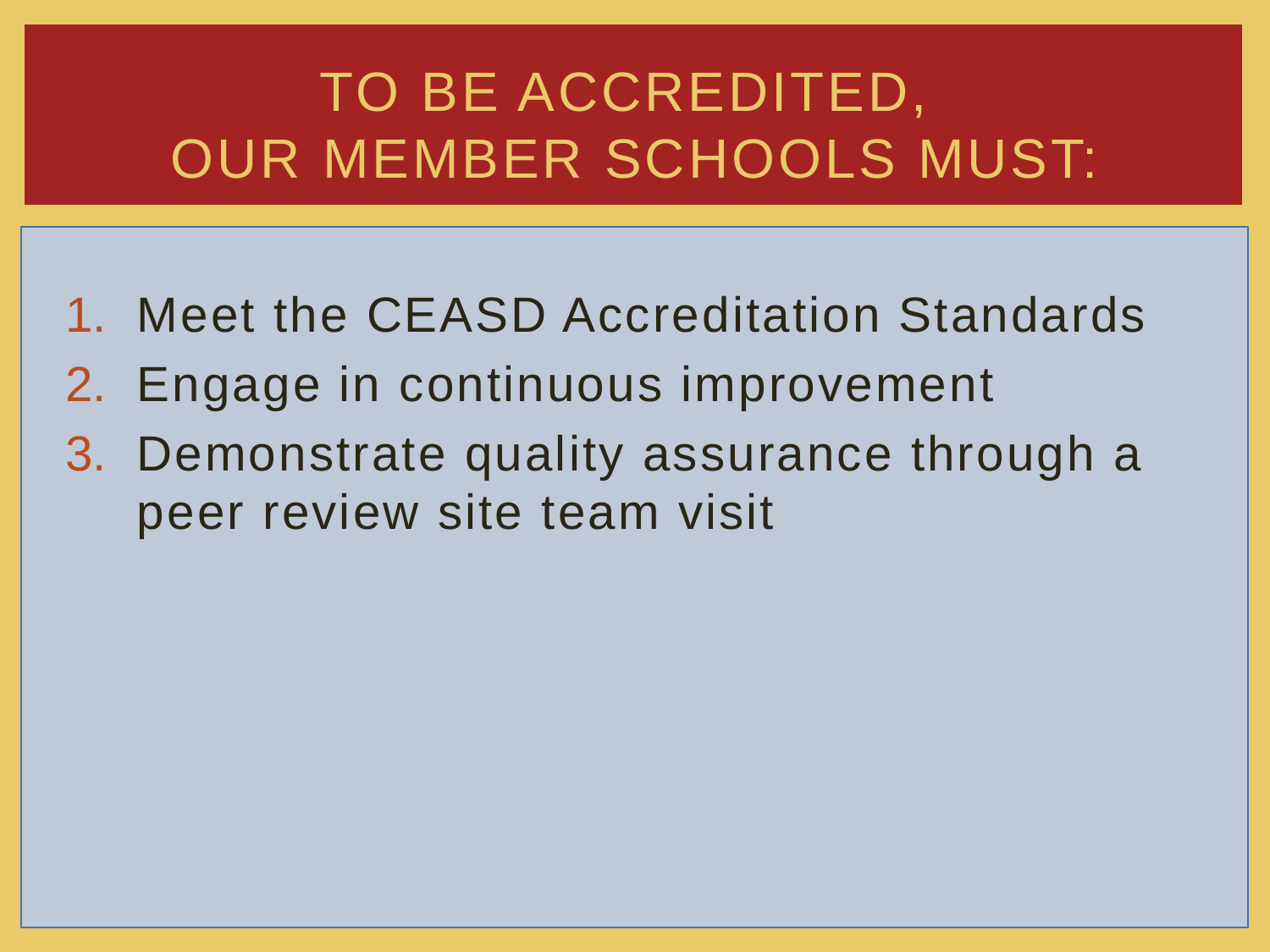

# To be accredited, our member schools must:
Meet the CEASD Accreditation Standards
Engage in continuous improvement
Demonstrate quality assurance through a peer review site team visit